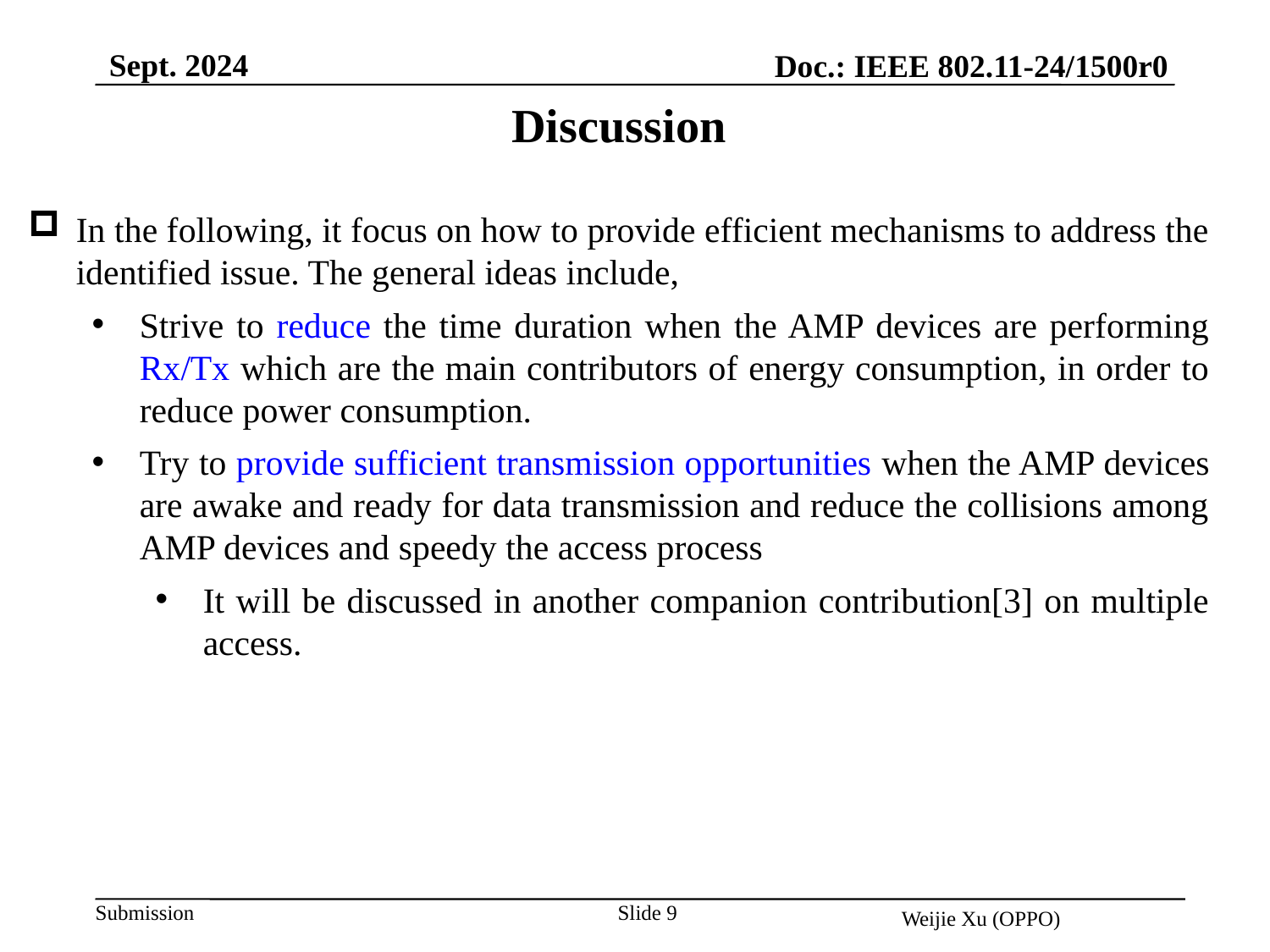

Sept. 2024
Doc.: IEEE 802.11-24/1500r0
Discussion
In the following, it focus on how to provide efficient mechanisms to address the identified issue. The general ideas include,
Strive to reduce the time duration when the AMP devices are performing Rx/Tx which are the main contributors of energy consumption, in order to reduce power consumption.
Try to provide sufficient transmission opportunities when the AMP devices are awake and ready for data transmission and reduce the collisions among AMP devices and speedy the access process
It will be discussed in another companion contribution[3] on multiple access.

Slide 9
Weijie Xu (OPPO)